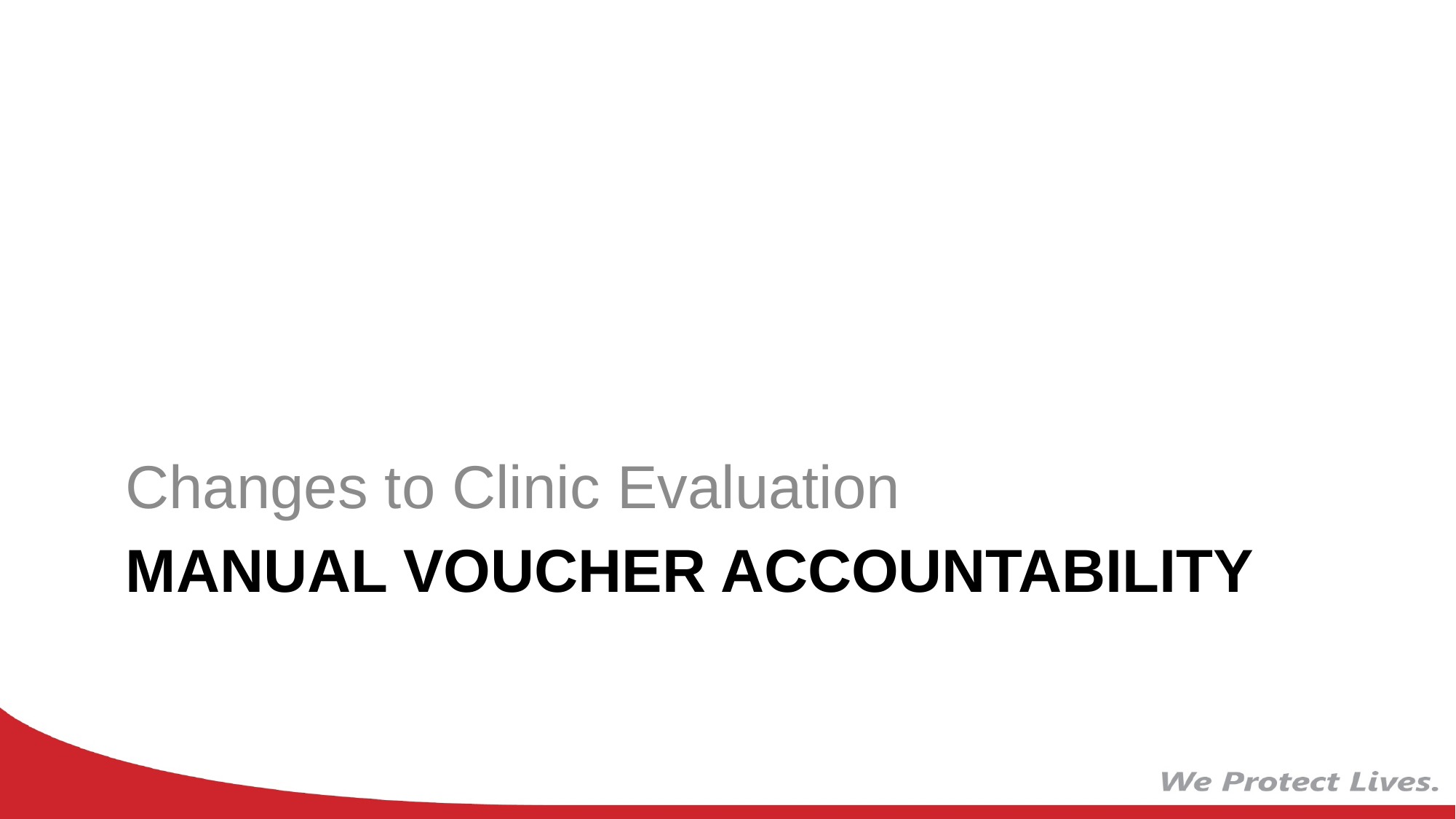

Changes to Clinic Evaluation
# Manual Voucher Accountability